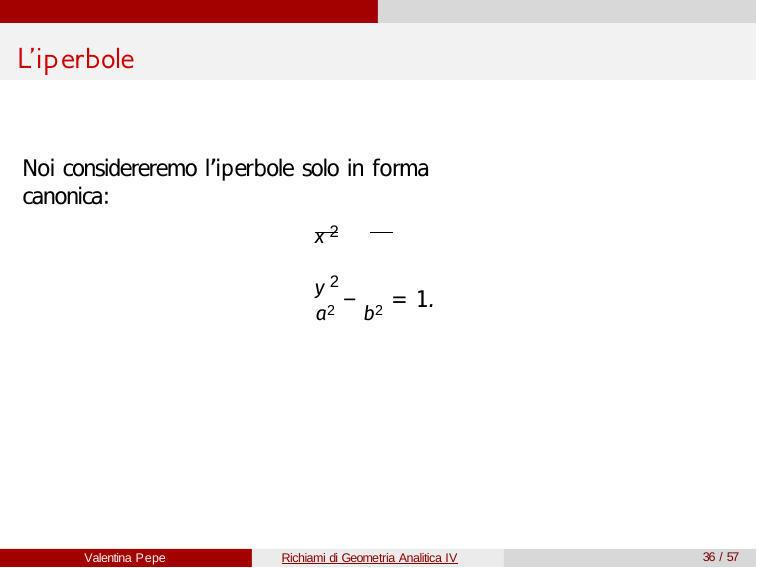

# L’iperbole
Noi considereremo l’iperbole solo in forma canonica:
x 2	y 2
a2  − b2  = 1.

Valentina Pepe
Richiami di Geometria Analitica IV
36 / 57